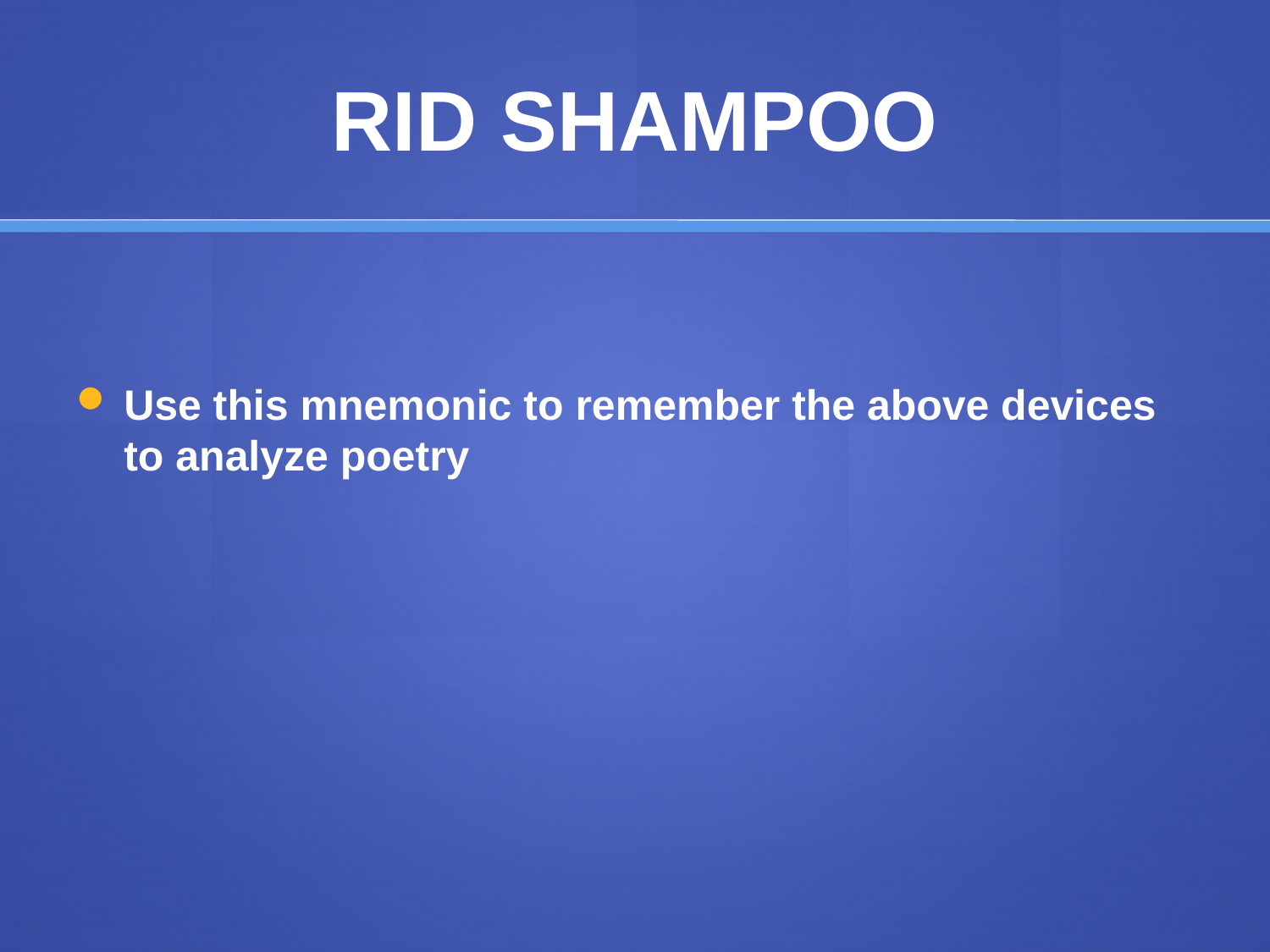

# RID SHAMPOO

Use this mnemonic to remember the above devices to analyze poetry